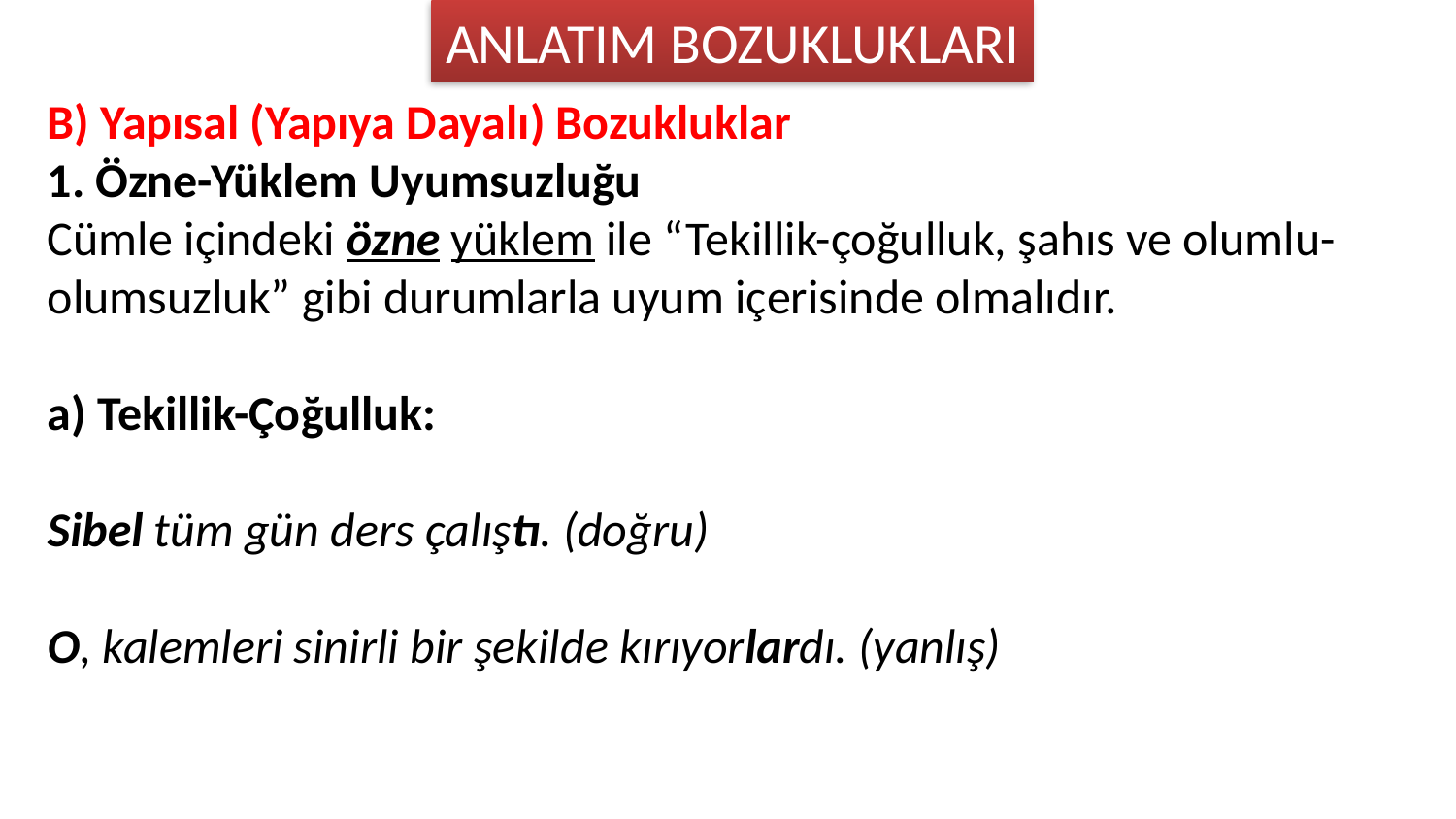

ANLATIM BOZUKLUKLARI
B) Yapısal (Yapıya Dayalı) Bozukluklar
1. Özne-Yüklem Uyumsuzluğu
Cümle içindeki özne yüklem ile “Tekillik-çoğulluk, şahıs ve olumlu-olumsuzluk” gibi durumlarla uyum içerisinde olmalıdır.

a) Tekillik-Çoğulluk:

Sibel tüm gün ders çalıştı. (doğru)

O, kalemleri sinirli bir şekilde kırıyorlardı. (yanlış)